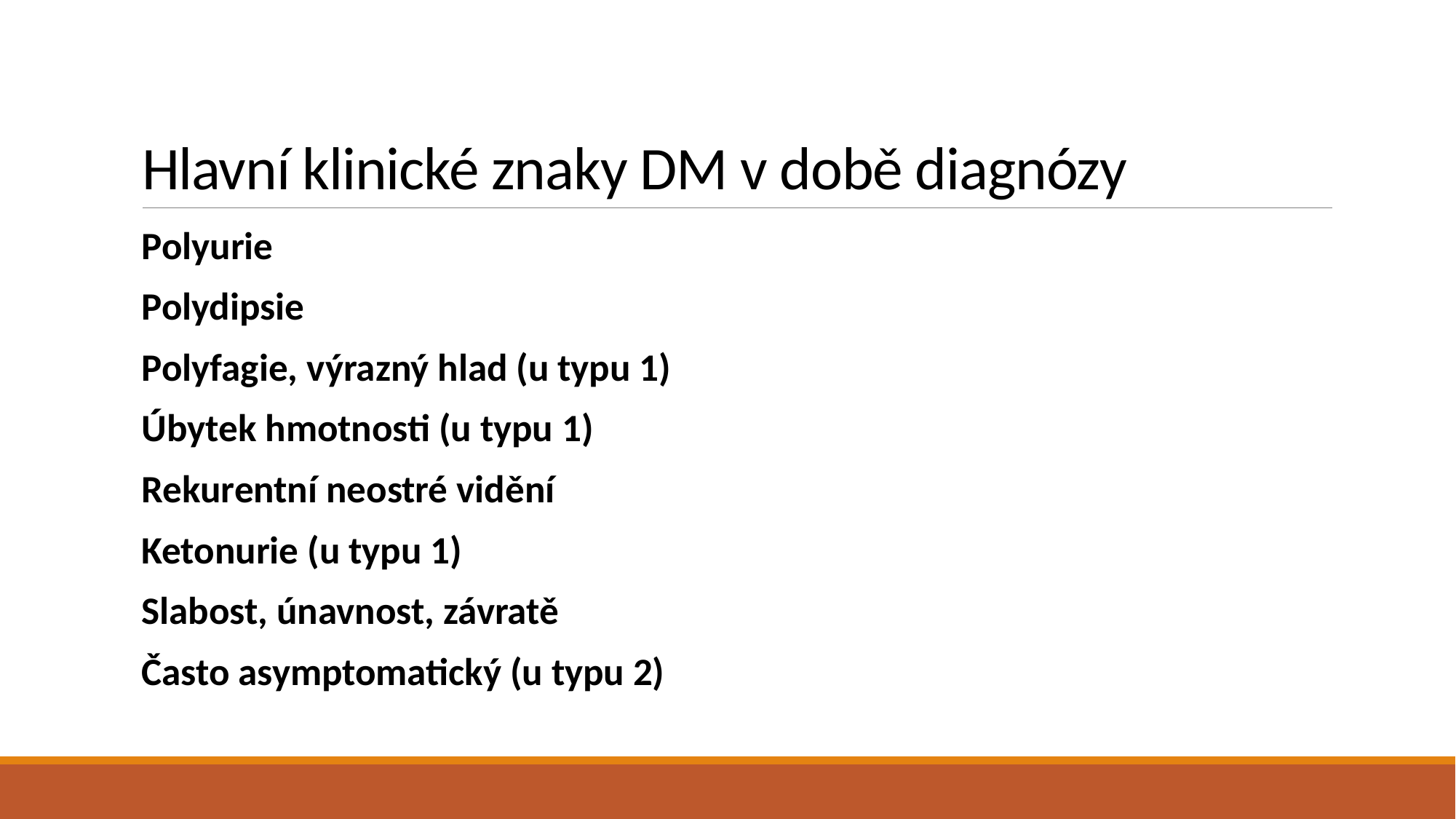

# Hlavní klinické znaky DM v době diagnózy
Polyurie
Polydipsie
Polyfagie, výrazný hlad (u typu 1)
Úbytek hmotnosti (u typu 1)
Rekurentní neostré vidění
Ketonurie (u typu 1)
Slabost, únavnost, závratě
Často asymptomatický (u typu 2)